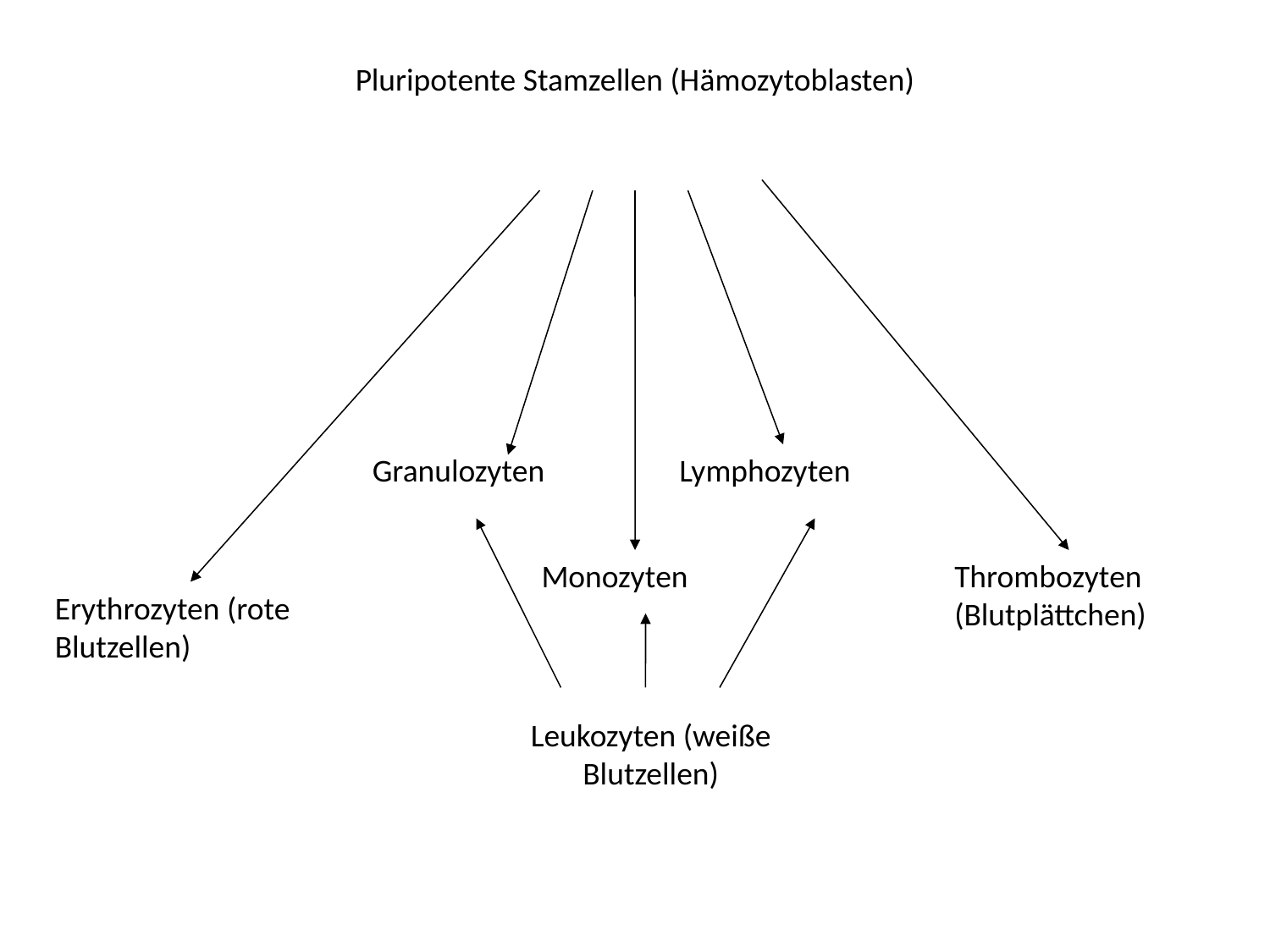

Pluripotente Stamzellen (Hämozytoblasten)

Granulozyten
Lymphozyten

Monozyten
Thrombozyten (Blutplättchen)
Erythrozyten (rote Blutzellen)

Leukozyten (weiße Blutzellen)